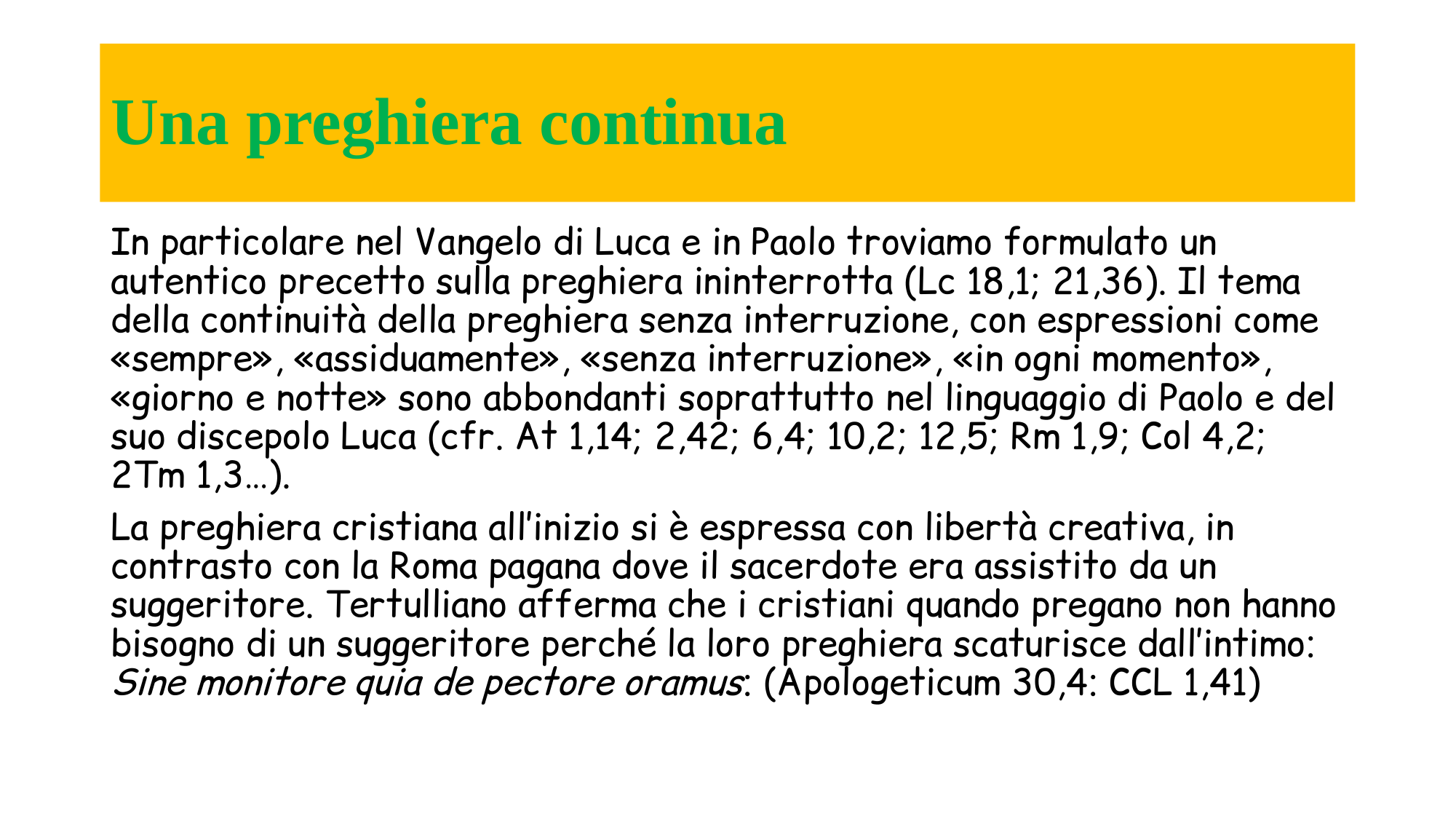

# Una preghiera continua
In particolare nel Vangelo di Luca e in Paolo troviamo formulato un autentico precetto sulla preghiera ininterrotta (Lc 18,1; 21,36). Il tema della continuità della preghiera senza interruzione, con espressioni come «sempre», «assiduamente», «senza interruzione», «in ogni momento», «giorno e notte» sono abbondanti soprattutto nel linguaggio di Paolo e del suo discepolo Luca (cfr. At 1,14; 2,42; 6,4; 10,2; 12,5; Rm 1,9; Col 4,2; 2Tm 1,3…).
La preghiera cristiana all’inizio si è espressa con libertà creativa, in contrasto con la Roma pagana dove il sacerdote era assistito da un suggeritore. Tertulliano afferma che i cristiani quando pregano non hanno bisogno di un suggeritore perché la loro preghiera scaturisce dall’intimo: Sine monitore quia de pectore oramus: (Apologeticum 30,4: CCL 1,41)